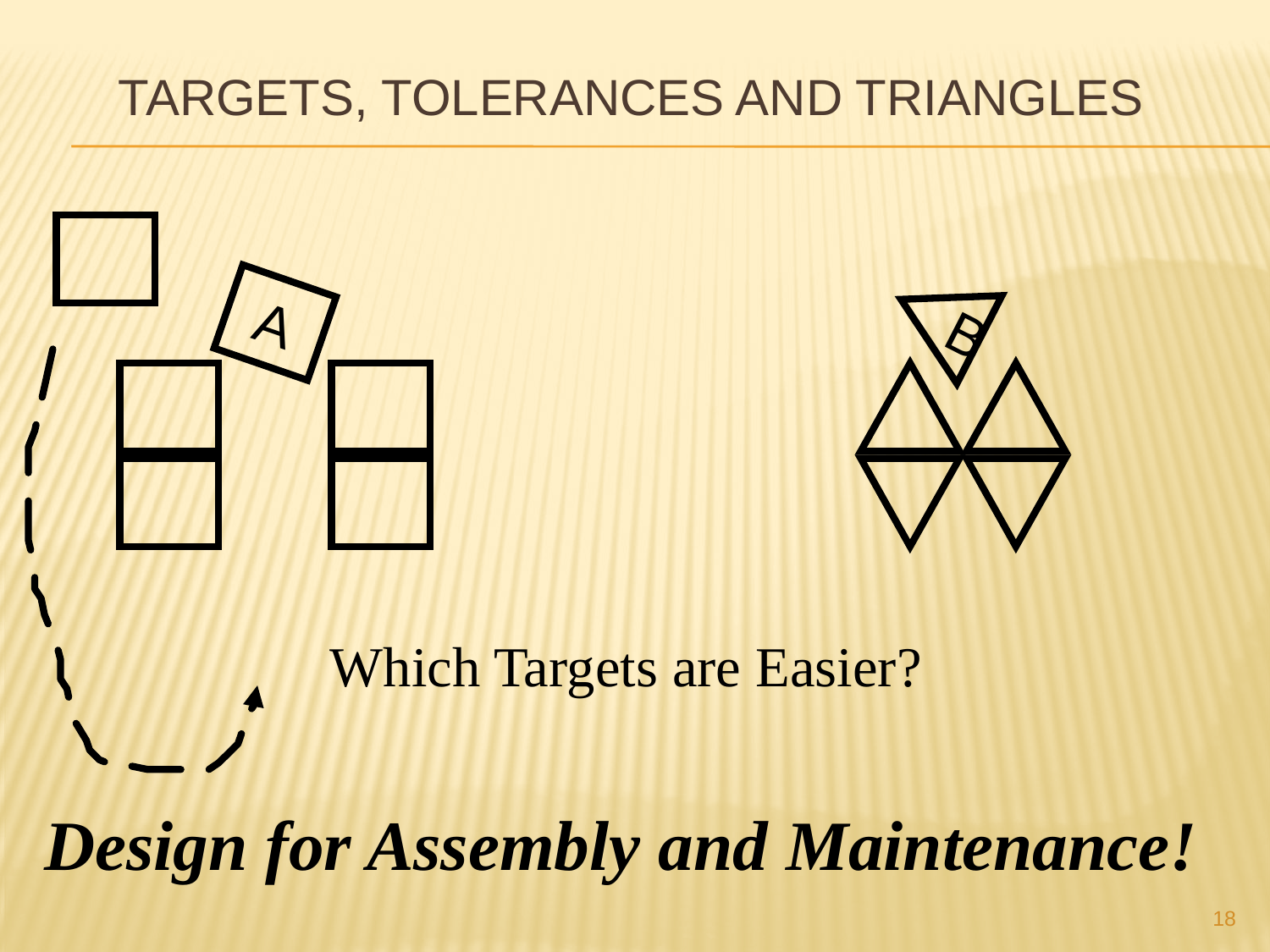

# Targets, Tolerances and Triangles

B
A

Which Targets are Easier?
Design for Assembly and Maintenance!
18